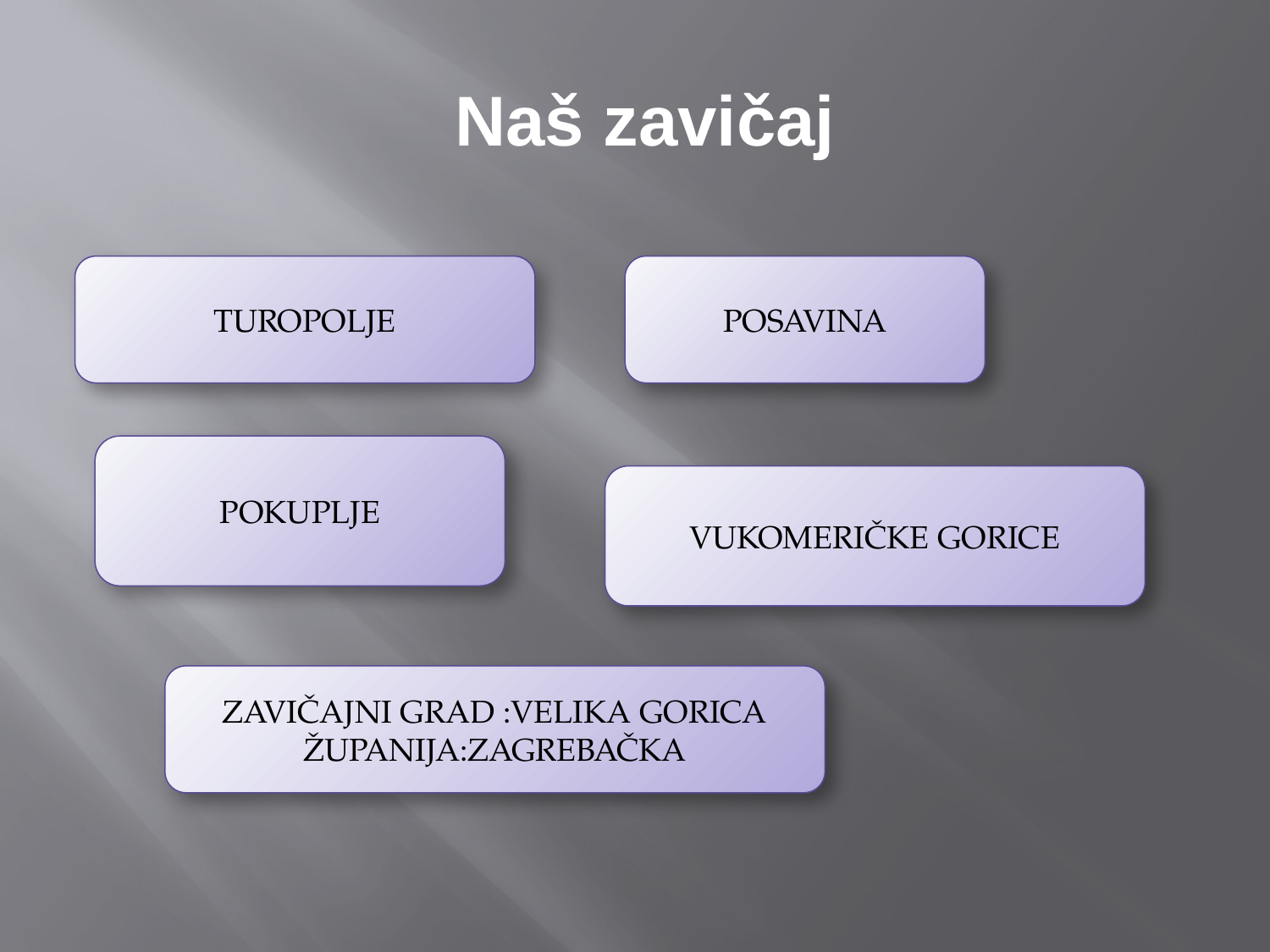

# Naš zavičaj
TUROPOLJE
POSAVINA
POKUPLJE
VUKOMERIČKE GORICE
ZAVIČAJNI GRAD :VELIKA GORICA ŽUPANIJA:ZAGREBAČKA